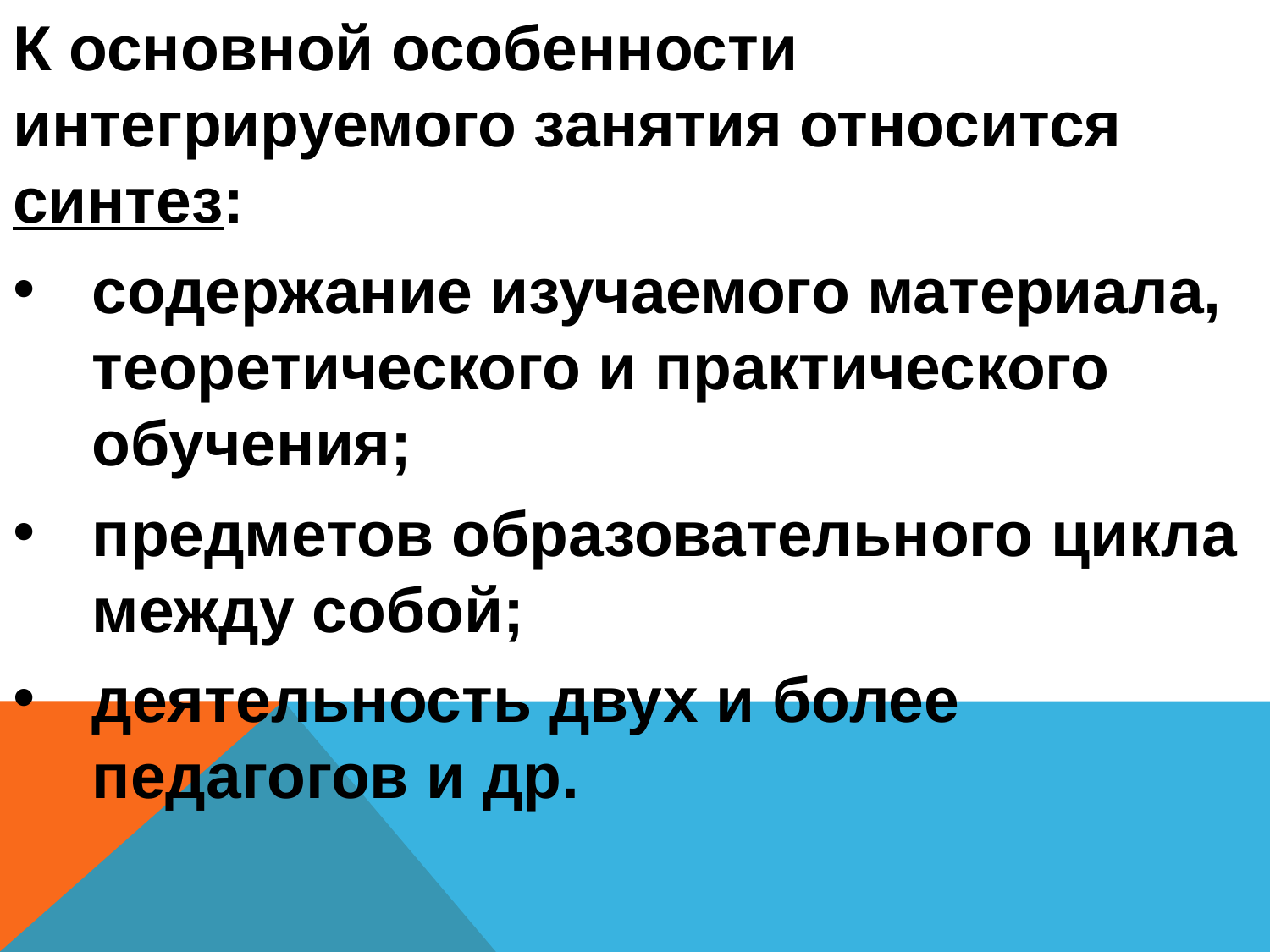

К основной особенности интегрируемого занятия относится синтез:
содержание изучаемого материала, теоретического и практического обучения;
предметов образовательного цикла между собой;
деятельность двух и более педагогов и др.